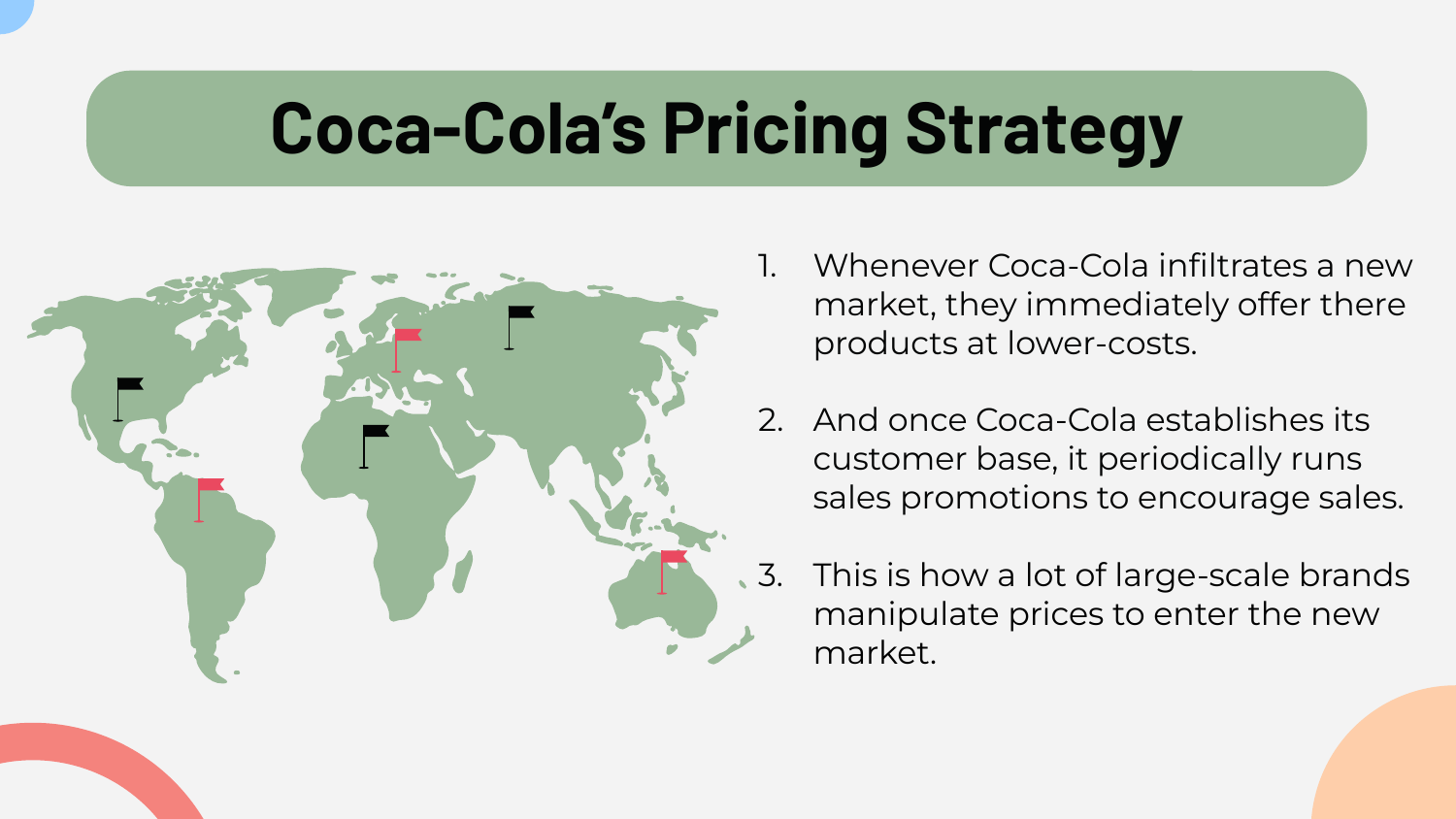

# Coca-Cola’s Pricing Strategy
Whenever Coca-Cola infiltrates a new market, they immediately offer there products at lower-costs.

And once Coca-Cola establishes its customer base, it periodically runs sales promotions to encourage sales.

This is how a lot of large-scale brands manipulate prices to enter the new market.